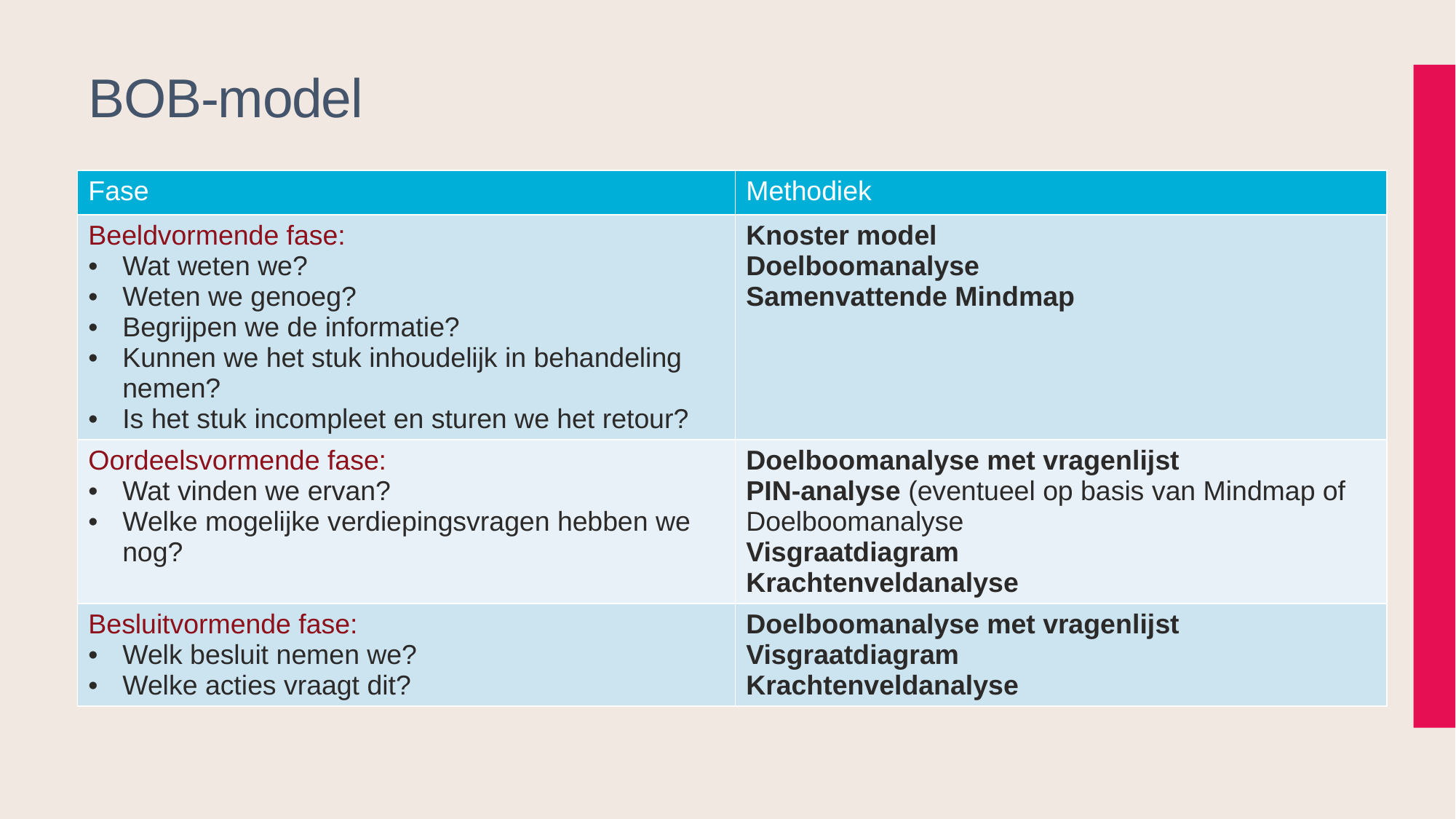

# BOB-model
| Fase | Methodiek |
| --- | --- |
| Beeldvormende fase: Wat weten we? Weten we genoeg? Begrijpen we de informatie? Kunnen we het stuk inhoudelijk in behandeling nemen? Is het stuk incompleet en sturen we het retour? | Knoster model Doelboomanalyse Samenvattende Mindmap |
| Oordeelsvormende fase: Wat vinden we ervan? Welke mogelijke verdiepingsvragen hebben we nog? | Doelboomanalyse met vragenlijst PIN-analyse (eventueel op basis van Mindmap of Doelboomanalyse Visgraatdiagram Krachtenveldanalyse |
| Besluitvormende fase: Welk besluit nemen we? Welke acties vraagt dit? | Doelboomanalyse met vragenlijst Visgraatdiagram Krachtenveldanalyse |